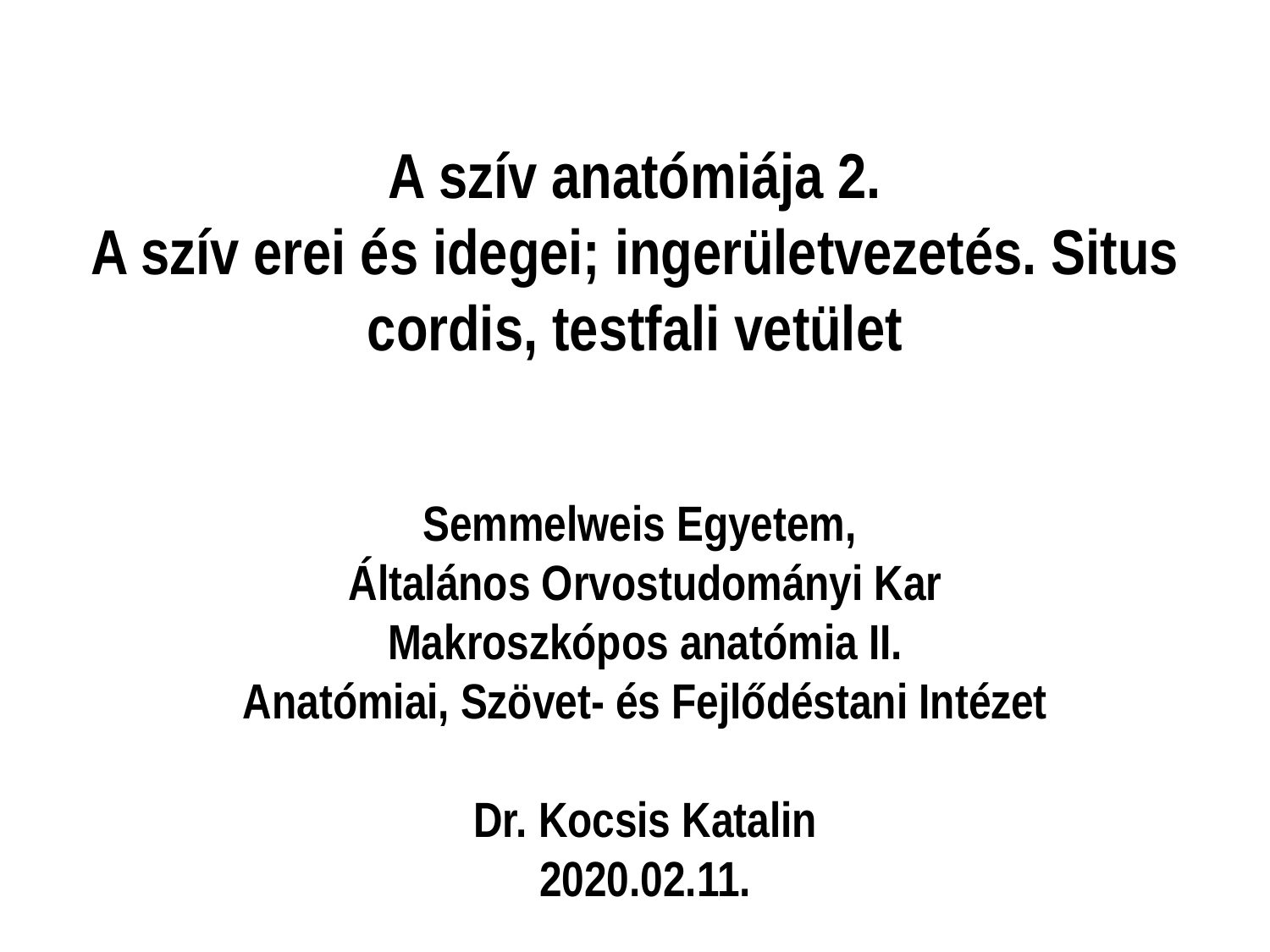

# A szív anatómiája 2. A szív erei és idegei; ingerületvezetés. Situs cordis, testfali vetület
Semmelweis Egyetem,
Általános Orvostudományi Kar
Makroszkópos anatómia II.
Anatómiai, Szövet- és Fejlődéstani Intézet

Dr. Kocsis Katalin
2020.02.11.